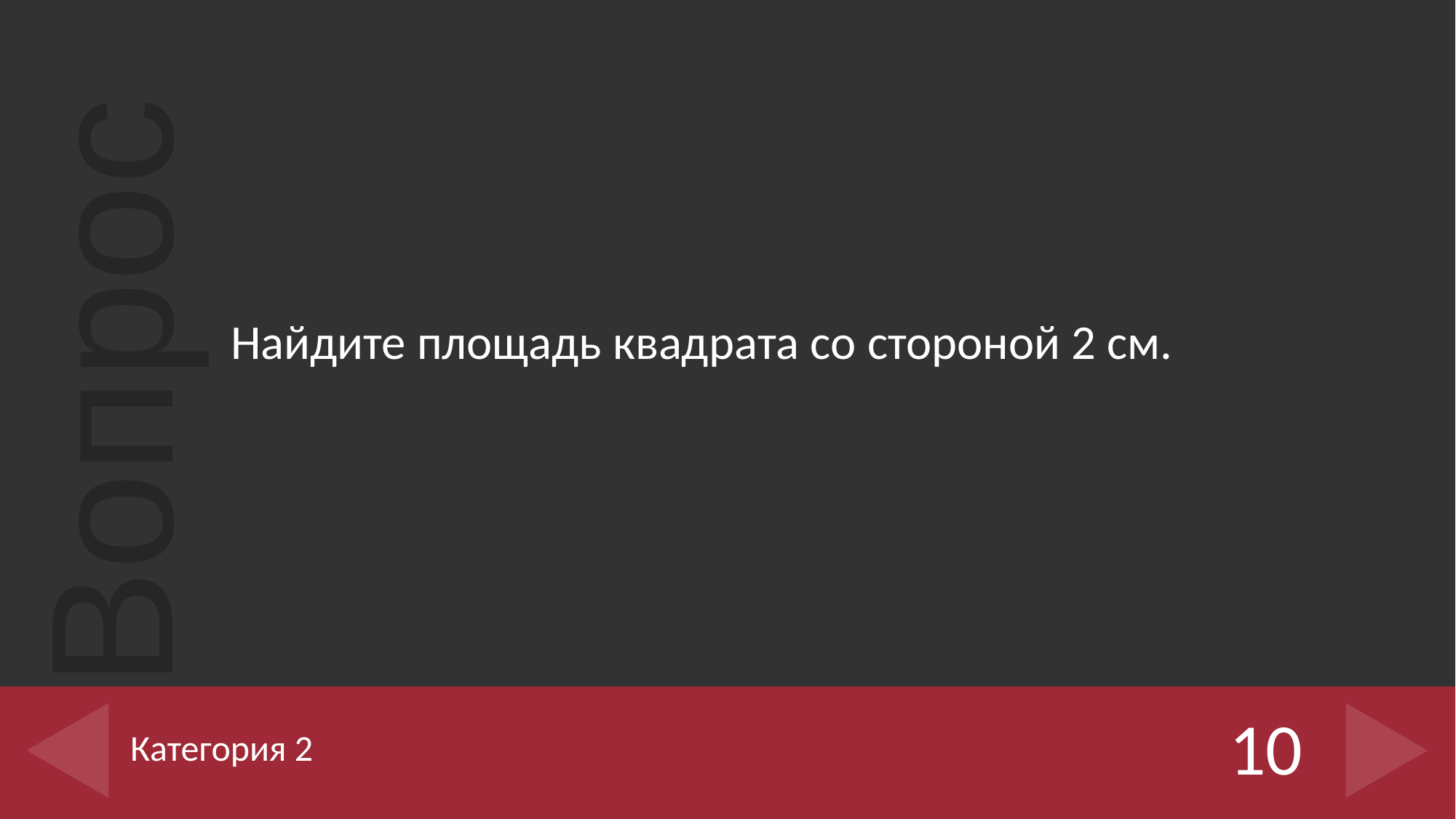

Найдите площадь квадрата со стороной 2 см.
# Категория 2
10